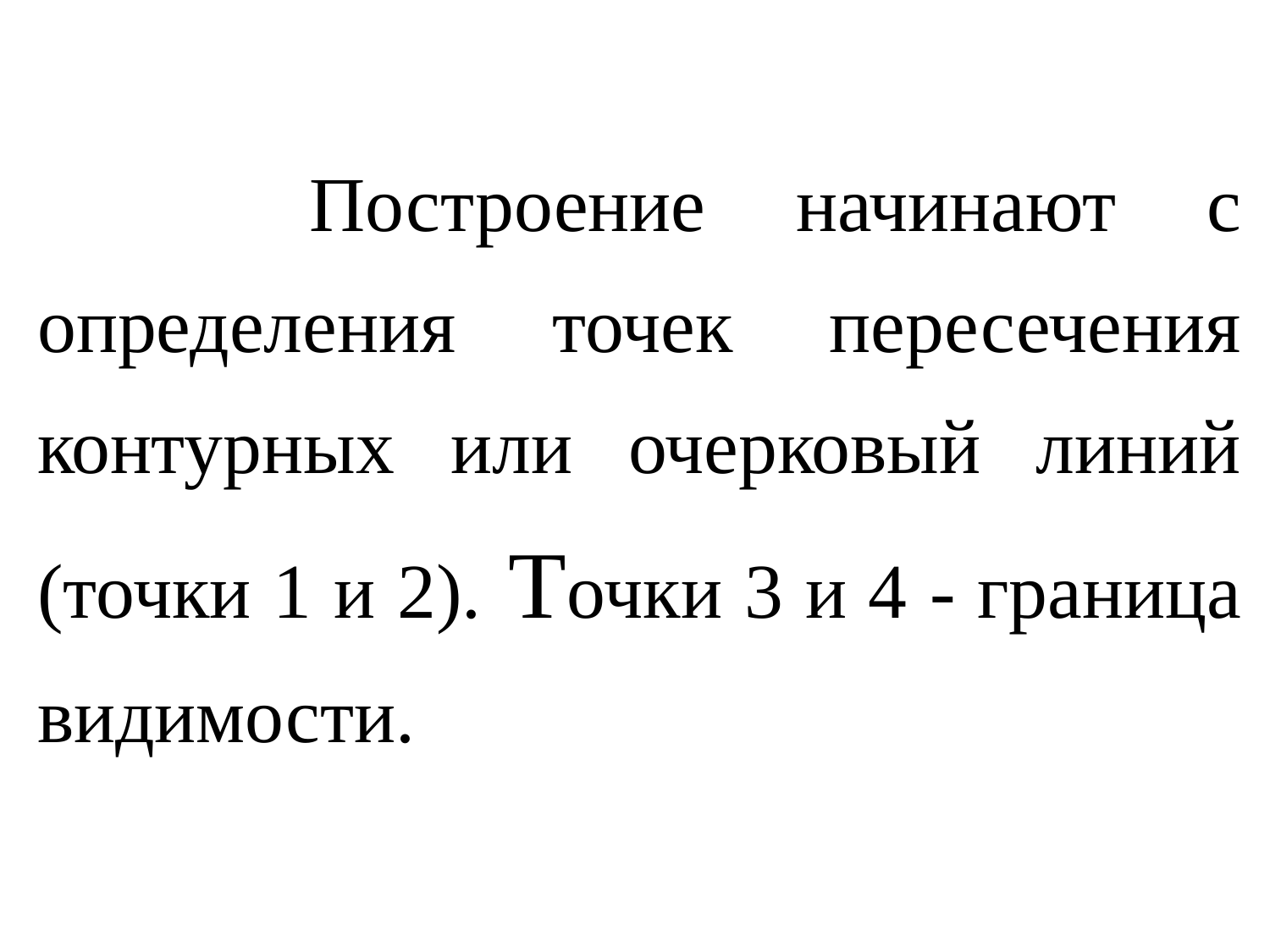

Построение начинают с определения точек пересечения контурных или очерковый линий (точки 1 и 2). Точки 3 и 4 - граница видимости.